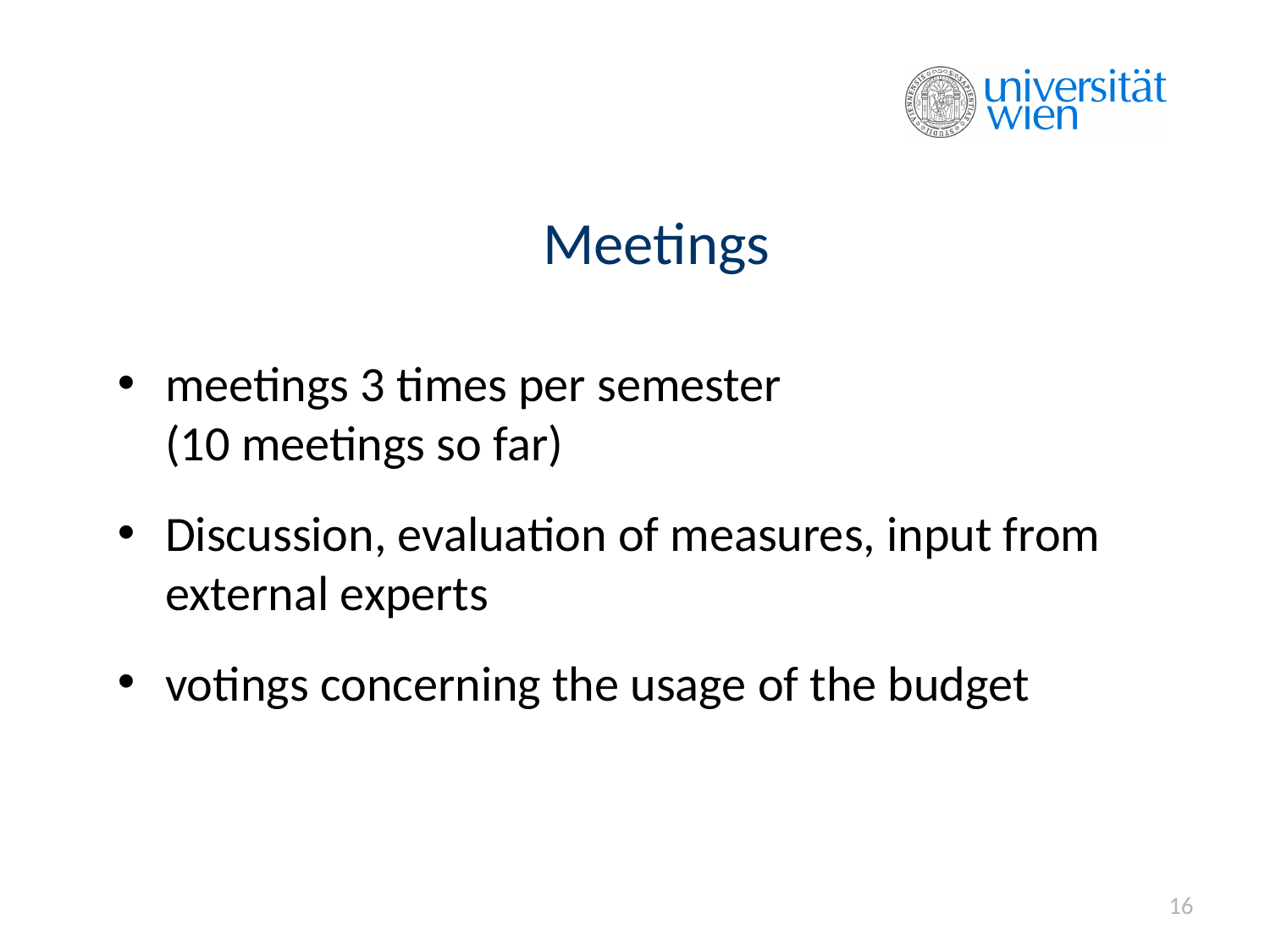

# Meetings
meetings 3 times per semester
(10 meetings so far)
Discussion, evaluation of measures, input from external experts
votings concerning the usage of the budget
16